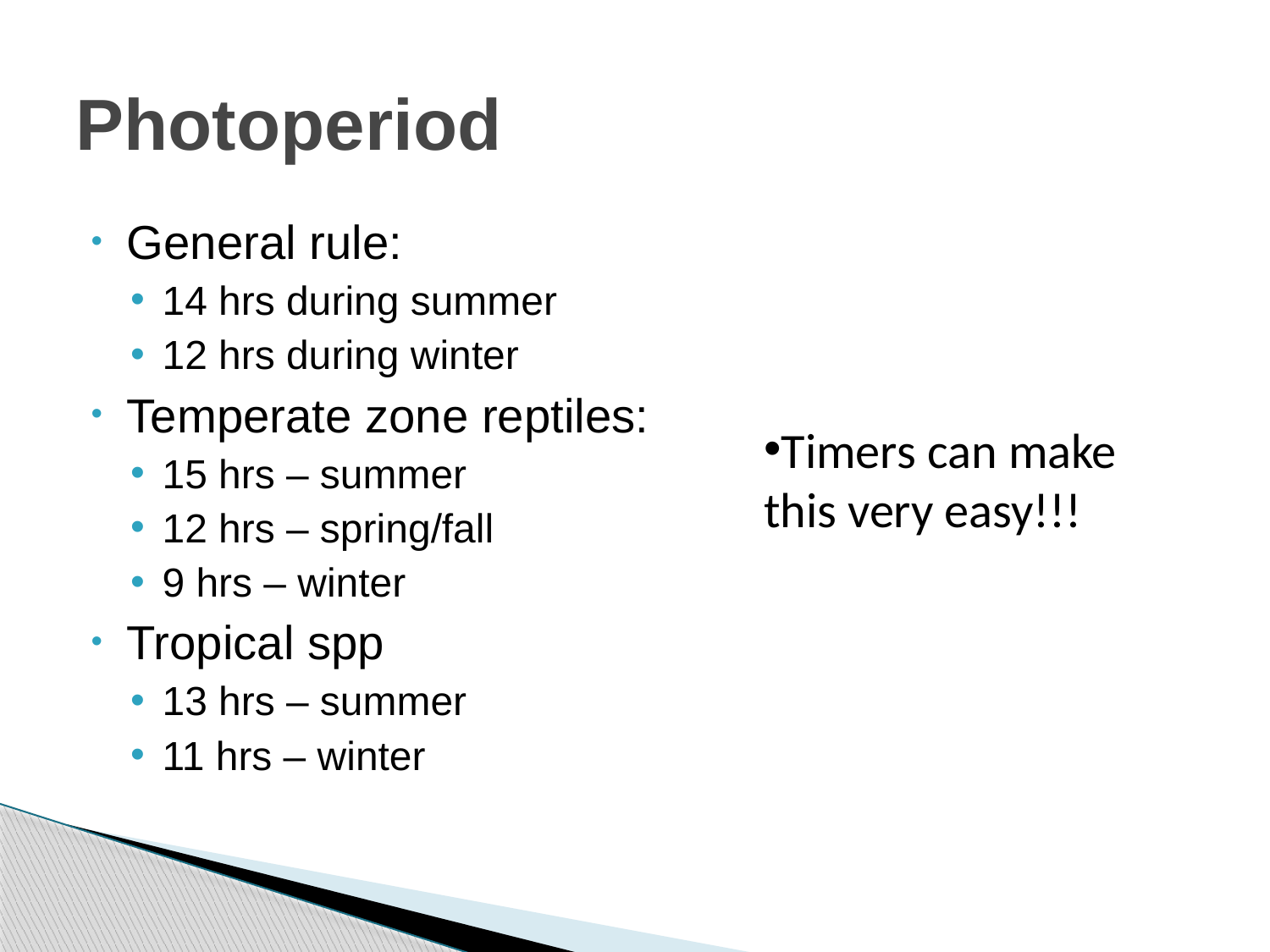

# Photoperiod
General rule:
14 hrs during summer
12 hrs during winter
Temperate zone reptiles:
15 hrs – summer
12 hrs – spring/fall
9 hrs – winter
Tropical spp
13 hrs – summer
11 hrs – winter

Timers can make this very easy!!!